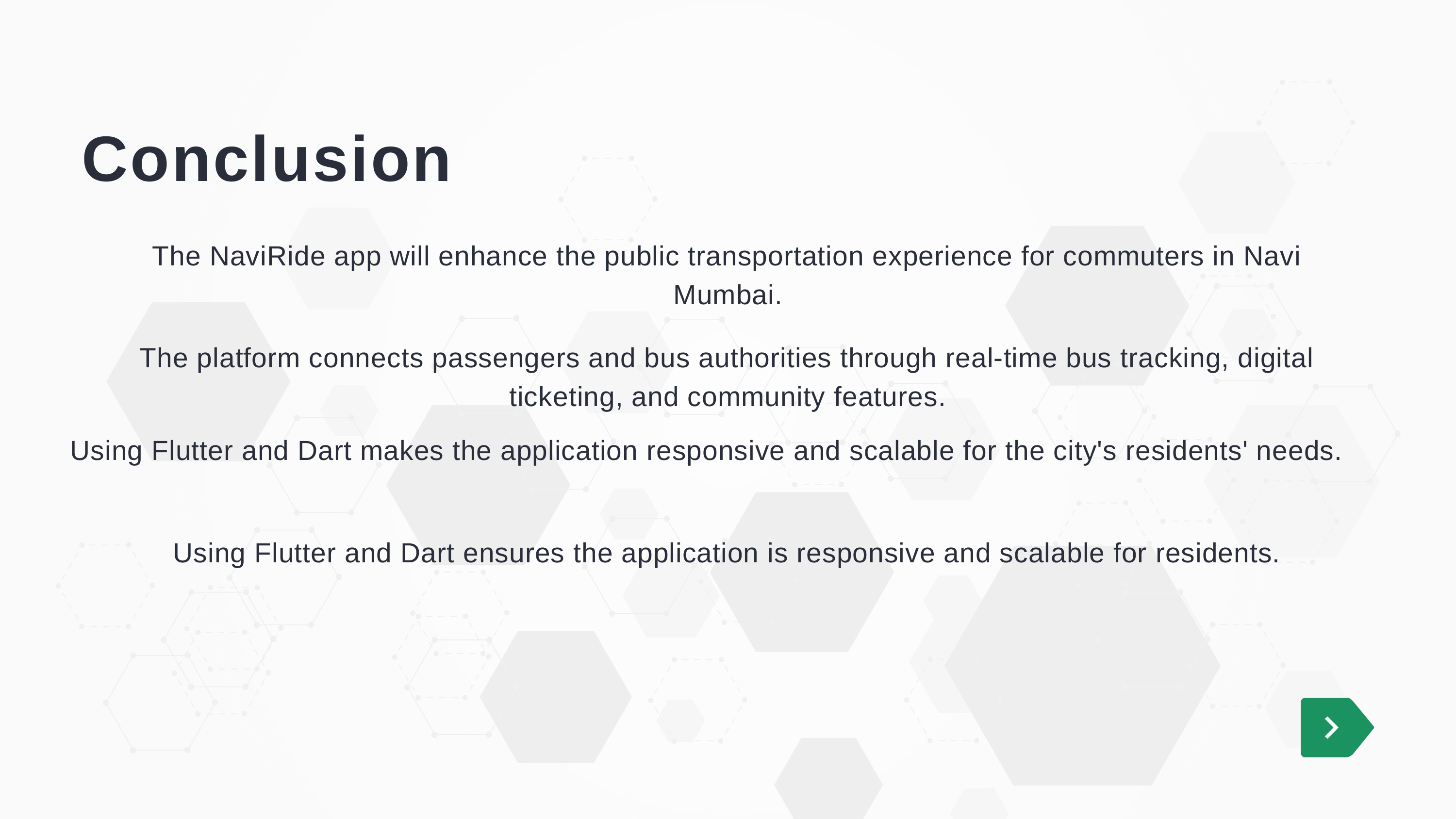

Conclusion
The NaviRide app will enhance the public transportation experience for commuters in Navi Mumbai.
The platform connects passengers and bus authorities through real-time bus tracking, digital ticketing, and community features.
Using Flutter and Dart makes the application responsive and scalable for the city's residents' needs.
Using Flutter and Dart ensures the application is responsive and scalable for residents.